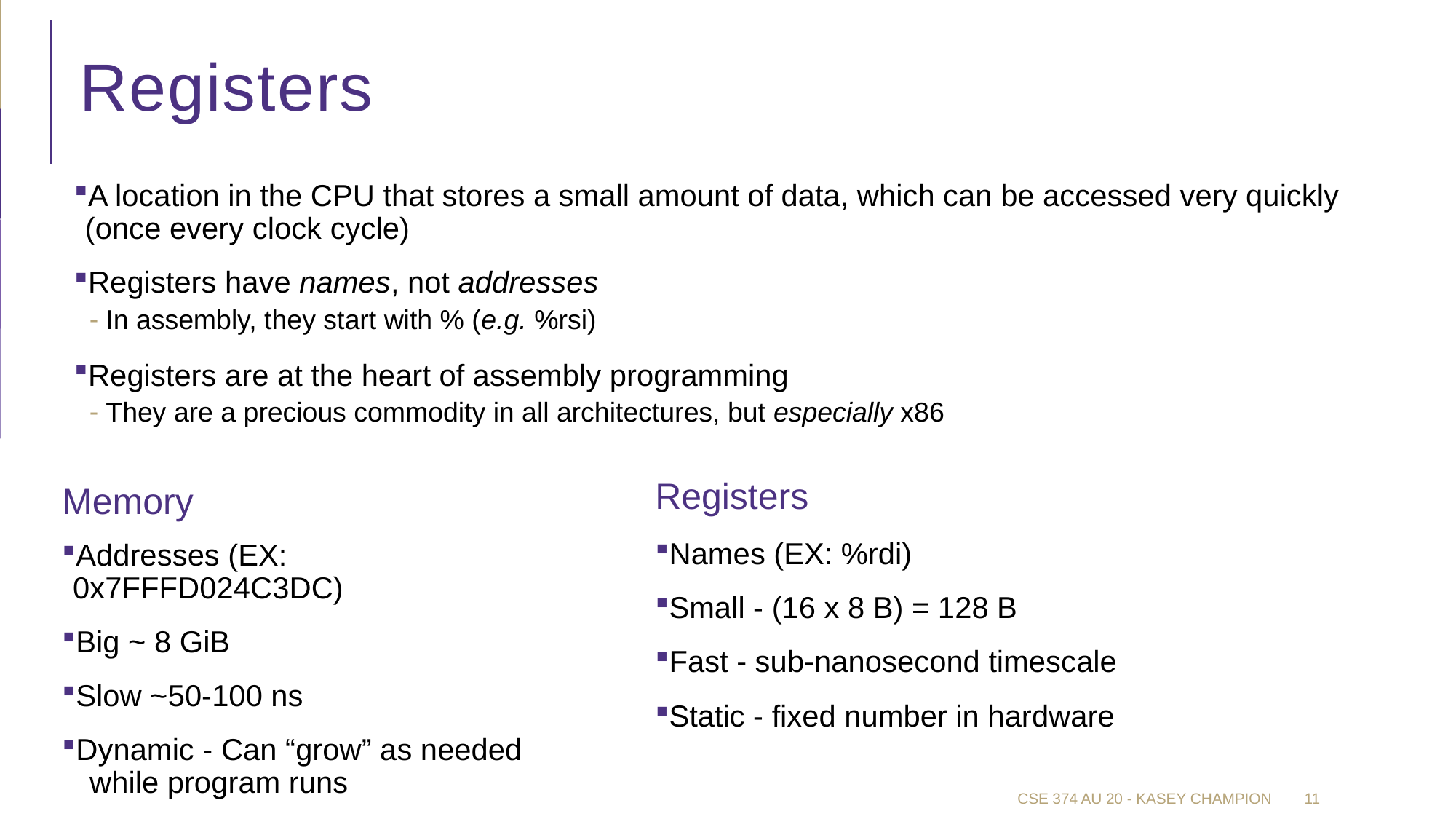

# Registers
A location in the CPU that stores a small amount of data, which can be accessed very quickly (once every clock cycle)
Registers have names, not addresses
In assembly, they start with % (e.g. %rsi)
Registers are at the heart of assembly programming
They are a precious commodity in all architectures, but especially x86

Memory
Addresses (EX: 0x7FFFD024C3DC)
Big ~ 8 GiB
Slow ~50-100 ns
Dynamic - Can “grow” as needed
  while program runs
Registers
Names (EX: %rdi)
Small - (16 x 8 B) = 128 B
Fast - sub-nanosecond timescale
Static - fixed number in hardware
CSE 374 au 20 - Kasey Champion
11